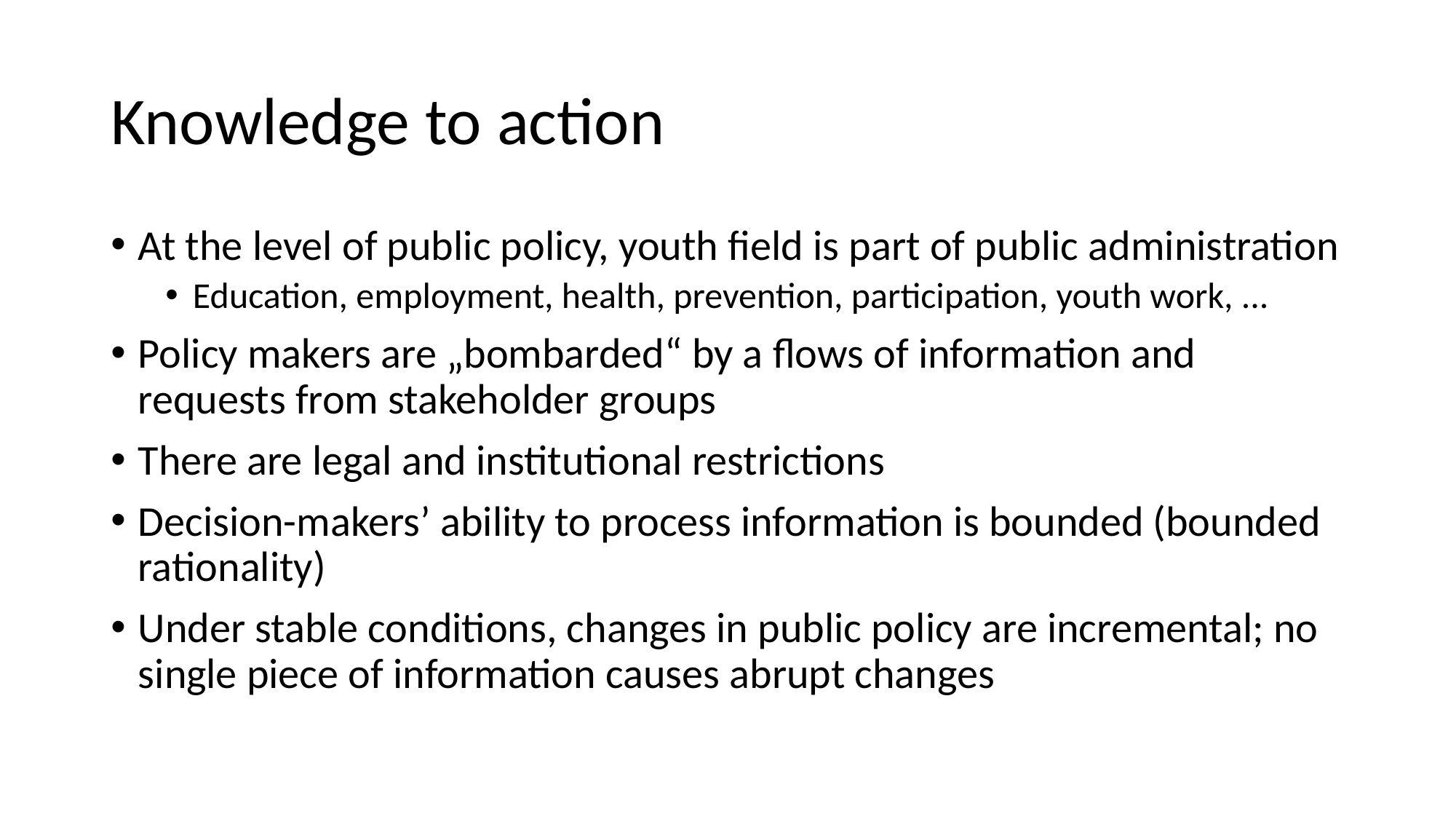

# Knowledge to action
At the level of public policy, youth field is part of public administration
Education, employment, health, prevention, participation, youth work, ...
Policy makers are „bombarded“ by a flows of information and requests from stakeholder groups
There are legal and institutional restrictions
Decision-makers’ ability to process information is bounded (bounded rationality)
Under stable conditions, changes in public policy are incremental; no single piece of information causes abrupt changes